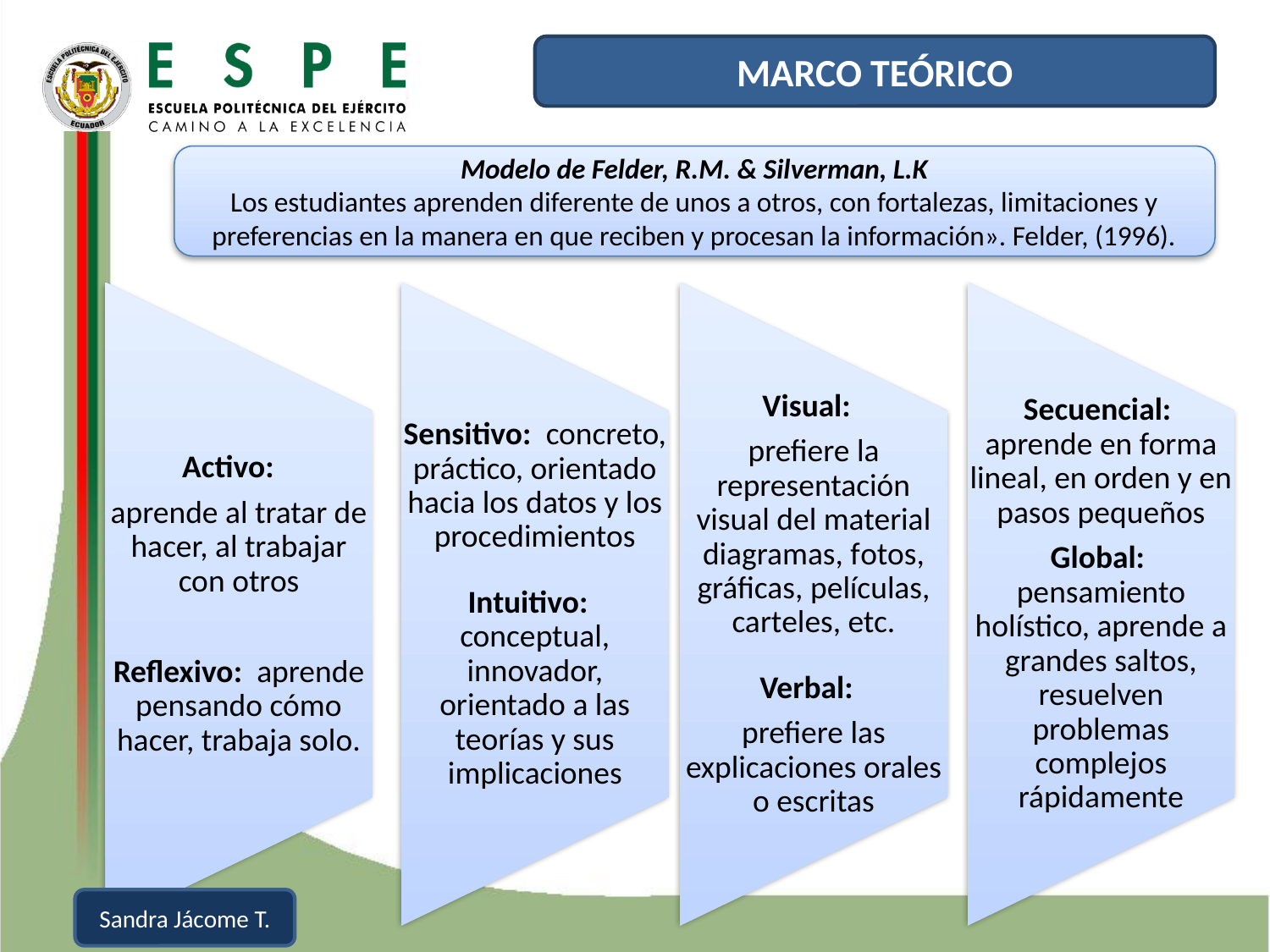

MARCO TEÓRICO
Modelo de Felder, R.M. & Silverman, L.K
Los estudiantes aprenden diferente de unos a otros, con fortalezas, limitaciones y preferencias en la manera en que reciben y procesan la información». Felder, (1996).
Activo:
aprende al tratar de hacer, al trabajar con otros

Reflexivo:  aprende pensando cómo hacer, trabaja solo.
Sensitivo:  concreto, práctico, orientado hacia los datos y los procedimientos

Intuitivo:   conceptual, innovador, orientado a las teorías y sus implicaciones
Visual:
prefiere la representación visual del material diagramas, fotos, gráficas, películas, carteles, etc.

Verbal:
prefiere las explicaciones orales o escritas
Secuencial:  aprende en forma lineal, en orden y en pasos pequeños
Global:  pensamiento holístico, aprende a grandes saltos, resuelven problemas complejos rápidamente
Sandra Jácome T.